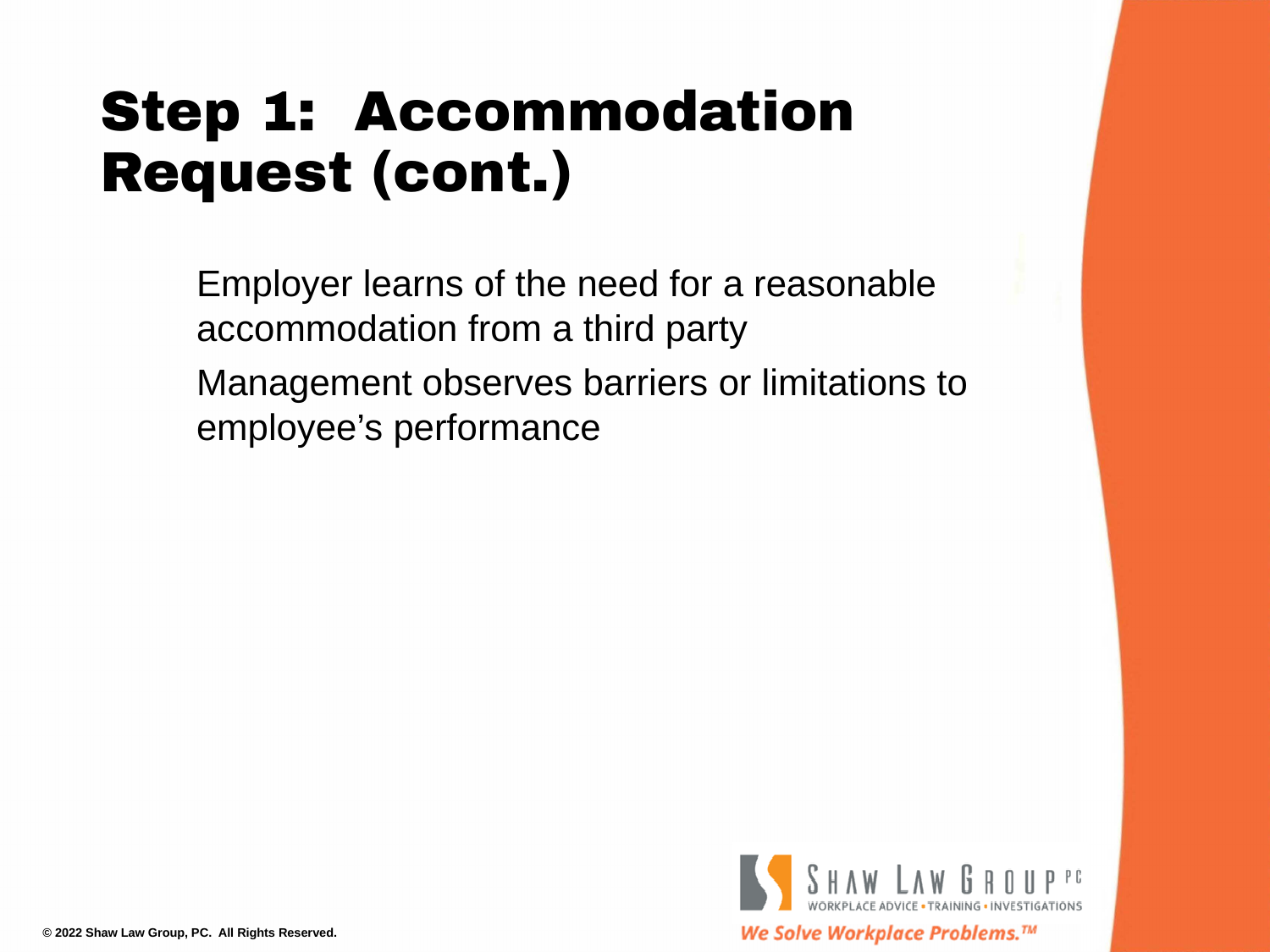

# Step 1:  Accommodation Request (cont.)
Employer learns of the need for a reasonable accommodation from a third party
Management observes barriers or limitations to employee’s performance